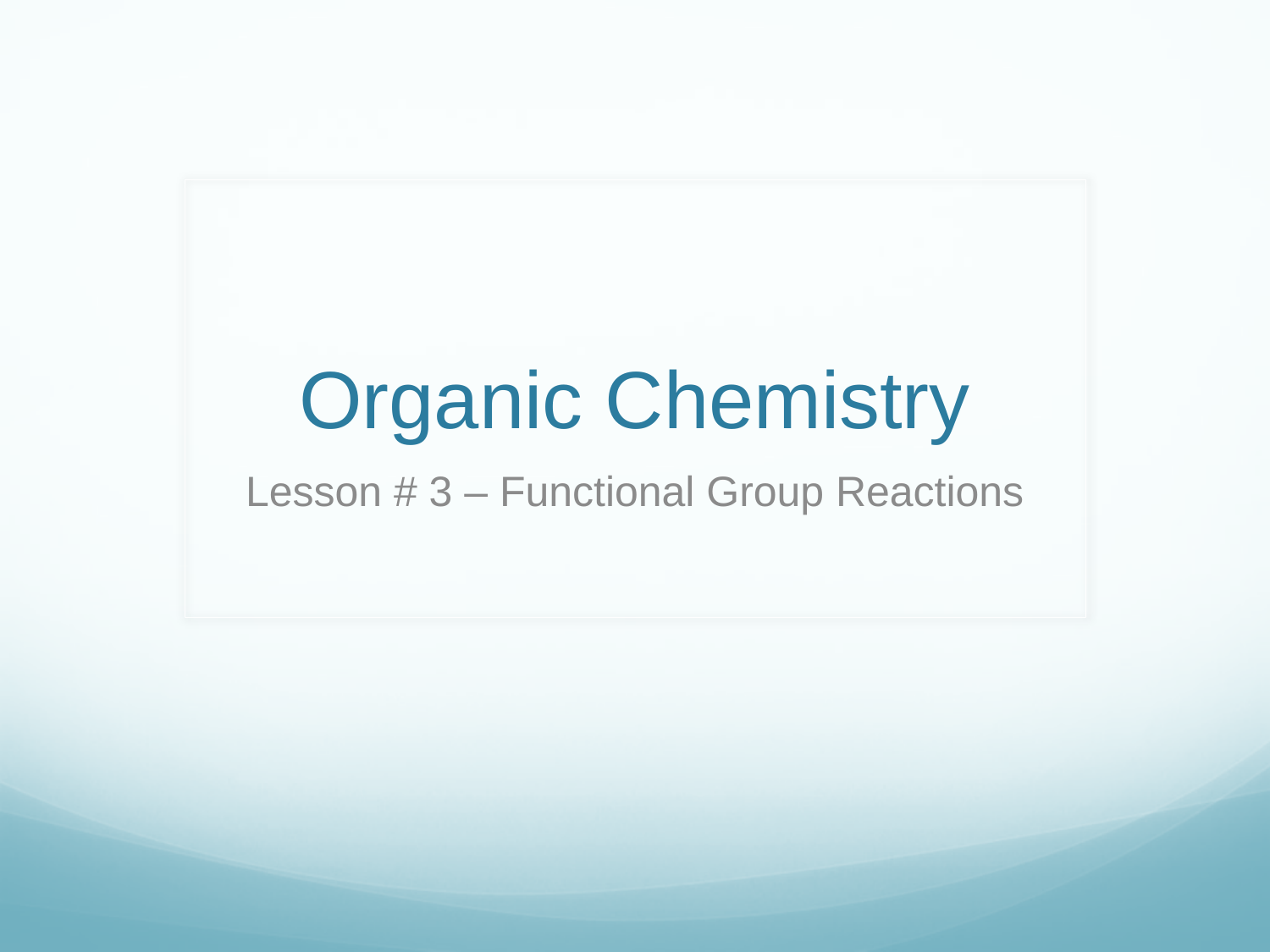

# Organic Chemistry
Lesson # 3 – Functional Group Reactions